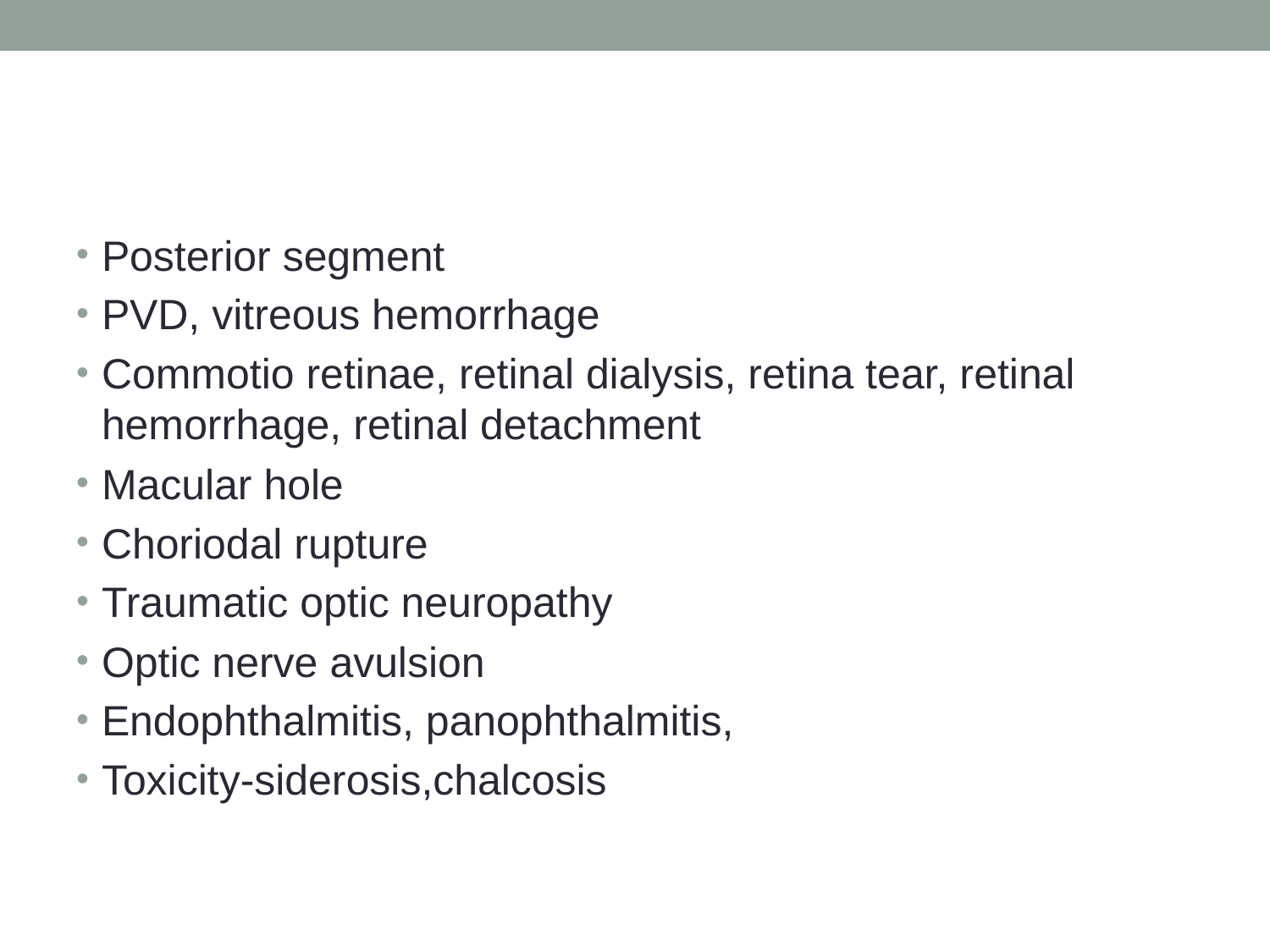

#
Posterior segment
PVD, vitreous hemorrhage
Commotio retinae, retinal dialysis, retina tear, retinal hemorrhage, retinal detachment
Macular hole
Choriodal rupture
Traumatic optic neuropathy
Optic nerve avulsion
Endophthalmitis, panophthalmitis,
Toxicity-siderosis,chalcosis